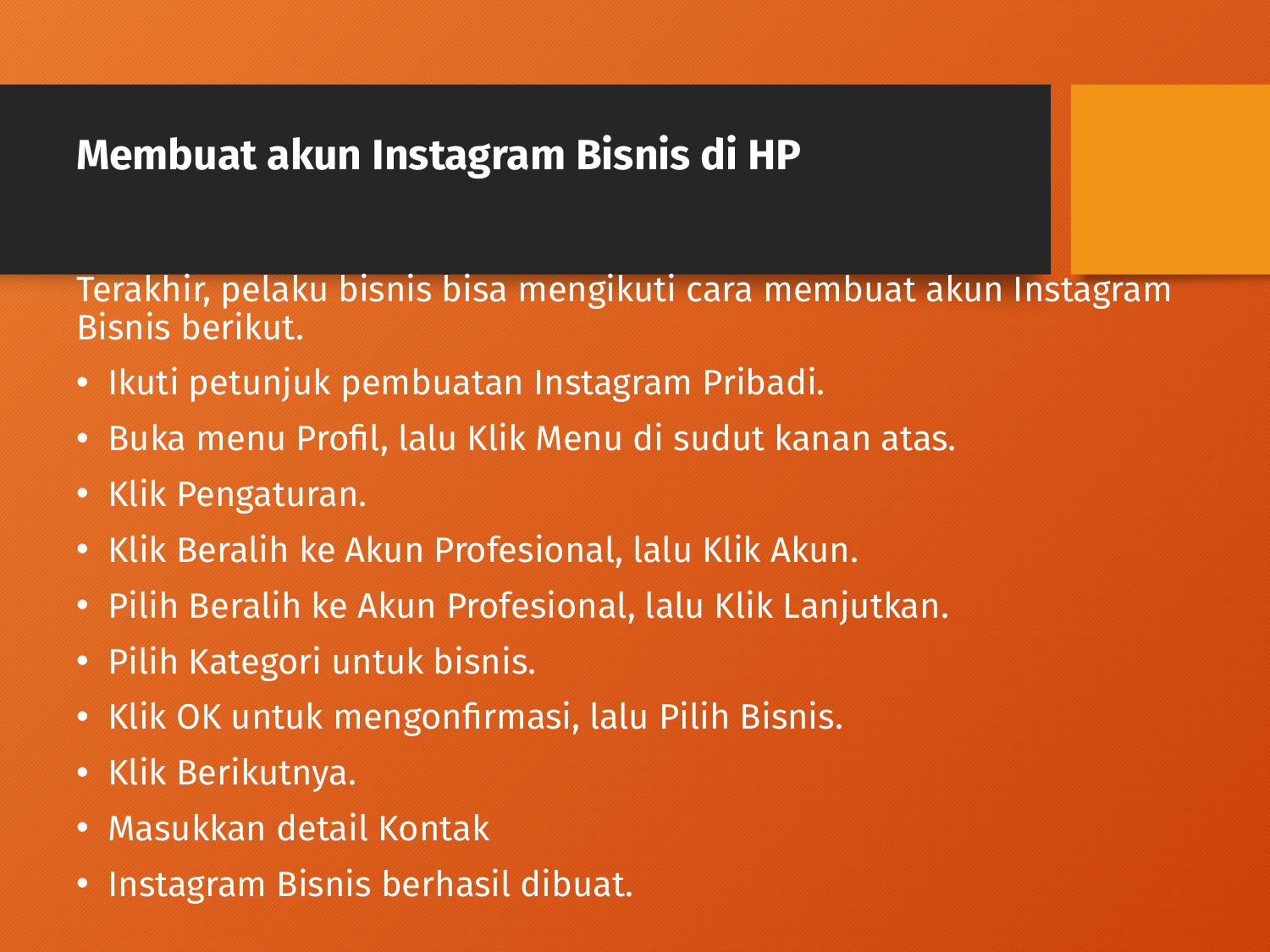

# Membuat akun Instagram Bisnis di HP
Terakhir, pelaku bisnis bisa mengikuti cara membuat akun Instagram Bisnis berikut.
Ikuti petunjuk pembuatan Instagram Pribadi.
Buka menu Profil, lalu Klik Menu di sudut kanan atas.
Klik Pengaturan.
Klik Beralih ke Akun Profesional, lalu Klik Akun.
Pilih Beralih ke Akun Profesional, lalu Klik Lanjutkan.
Pilih Kategori untuk bisnis.
Klik OK untuk mengonfirmasi, lalu Pilih Bisnis.
Klik Berikutnya.
Masukkan detail Kontak
Instagram Bisnis berhasil dibuat.